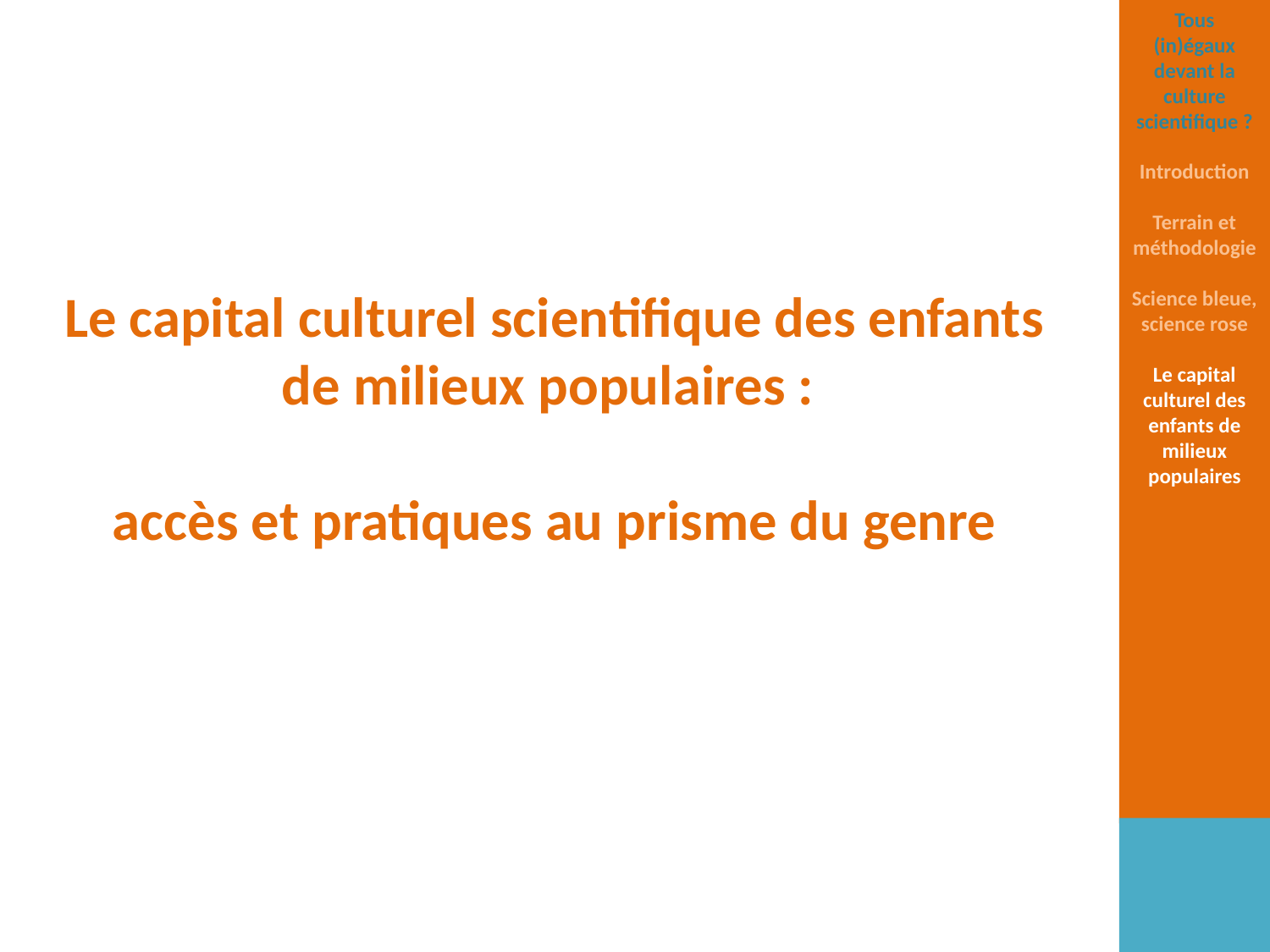

Tous (in)égaux devant la culture scientifique ?

Introduction

Terrain et méthodologie

Science bleue, science rose

Le capital culturel des enfants de milieux populaires

Le capital culturel scientifique des enfants de milieux populaires :

accès et pratiques au prisme du genre